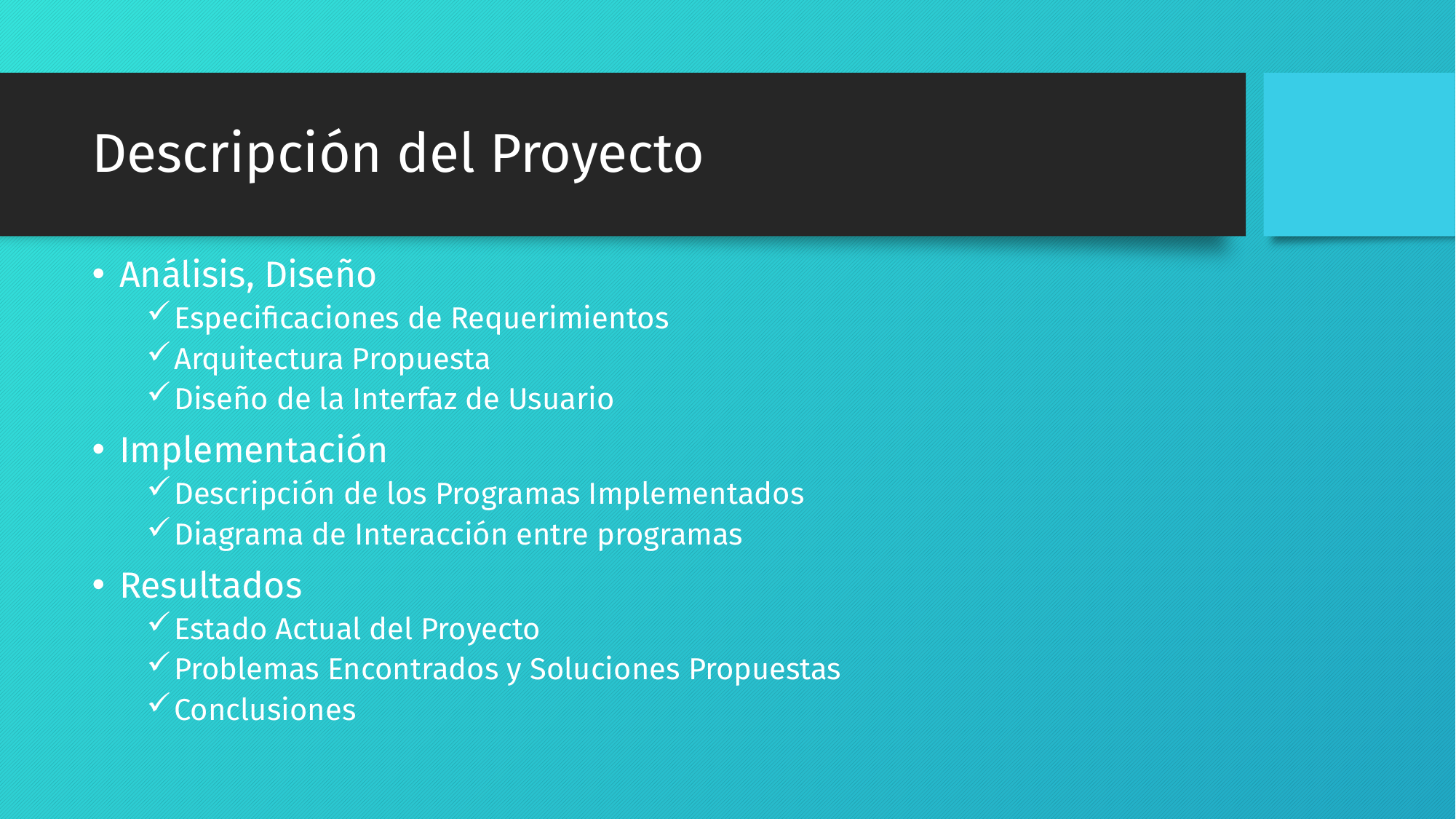

# Descripción del Proyecto
Análisis, Diseño
Especificaciones de Requerimientos
Arquitectura Propuesta
Diseño de la Interfaz de Usuario
Implementación
Descripción de los Programas Implementados
Diagrama de Interacción entre programas
Resultados
Estado Actual del Proyecto
Problemas Encontrados y Soluciones Propuestas
Conclusiones